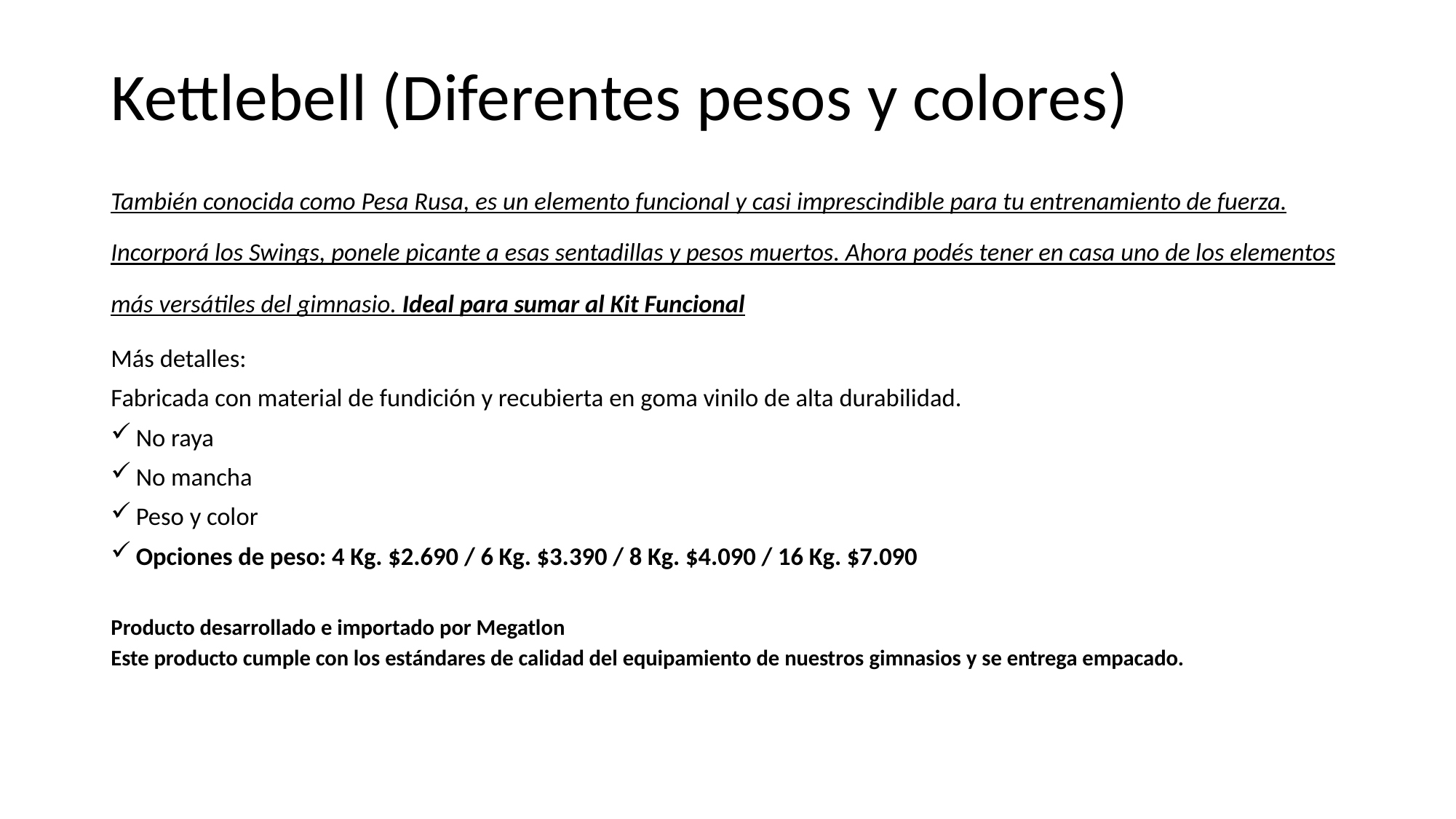

# Kettlebell (Diferentes pesos y colores)
También conocida como Pesa Rusa, es un elemento funcional y casi imprescindible para tu entrenamiento de fuerza. Incorporá los Swings, ponele picante a esas sentadillas y pesos muertos. Ahora podés tener en casa uno de los elementos más versátiles del gimnasio. Ideal para sumar al Kit Funcional
Más detalles:
Fabricada con material de fundición y recubierta en goma vinilo de alta durabilidad.
No raya
No mancha
Peso y color
Opciones de peso: 4 Kg. $2.690 / 6 Kg. $3.390 / 8 Kg. $4.090 / 16 Kg. $7.090

Producto desarrollado e importado por Megatlon
Este producto cumple con los estándares de calidad del equipamiento de nuestros gimnasios y se entrega empacado.